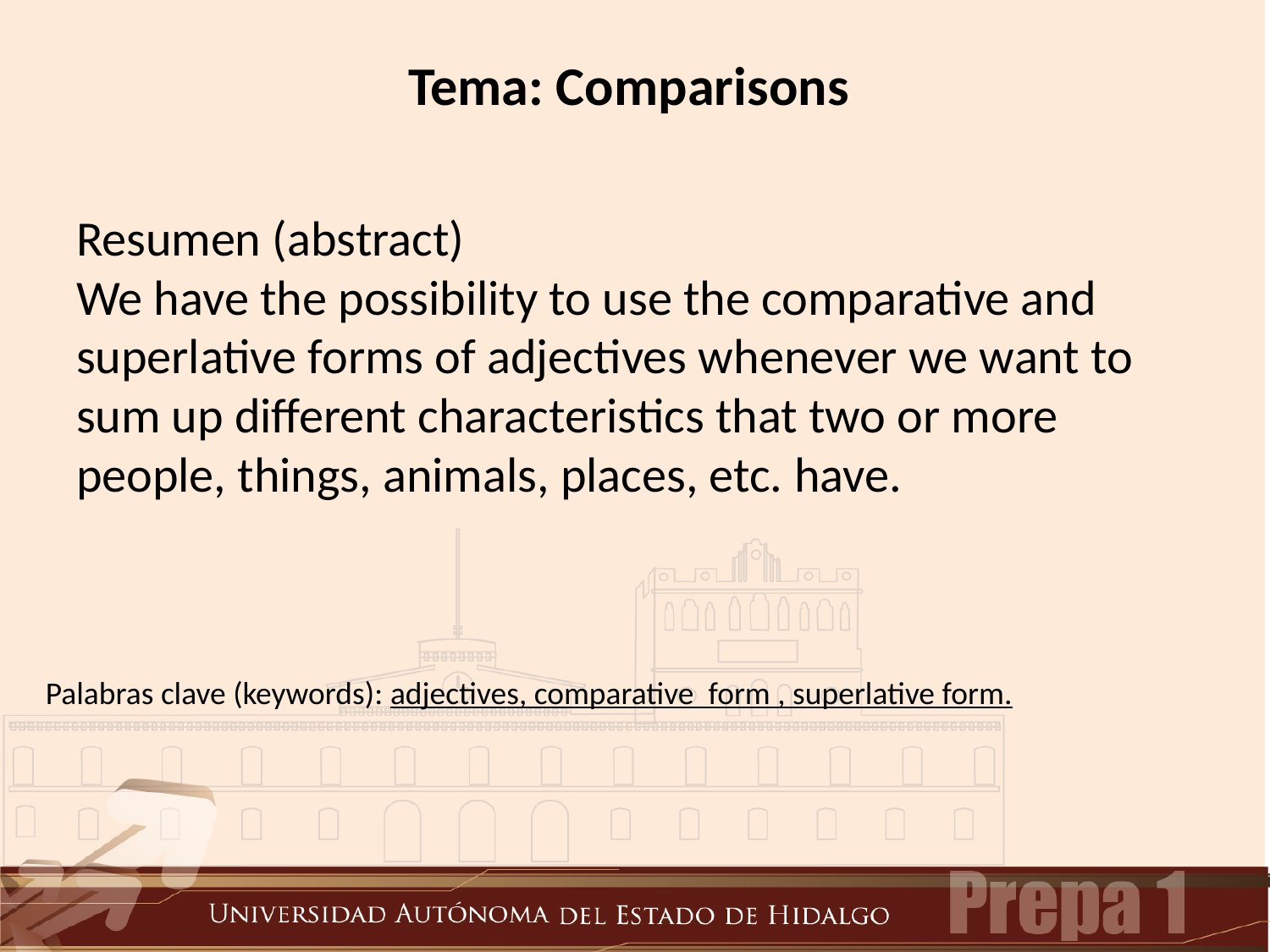

Tema: Comparisons
# Resumen (abstract) We have the possibility to use the comparative and superlative forms of adjectives whenever we want to sum up different characteristics that two or more people, things, animals, places, etc. have.
Palabras clave (keywords): adjectives, comparative  form , superlative form.